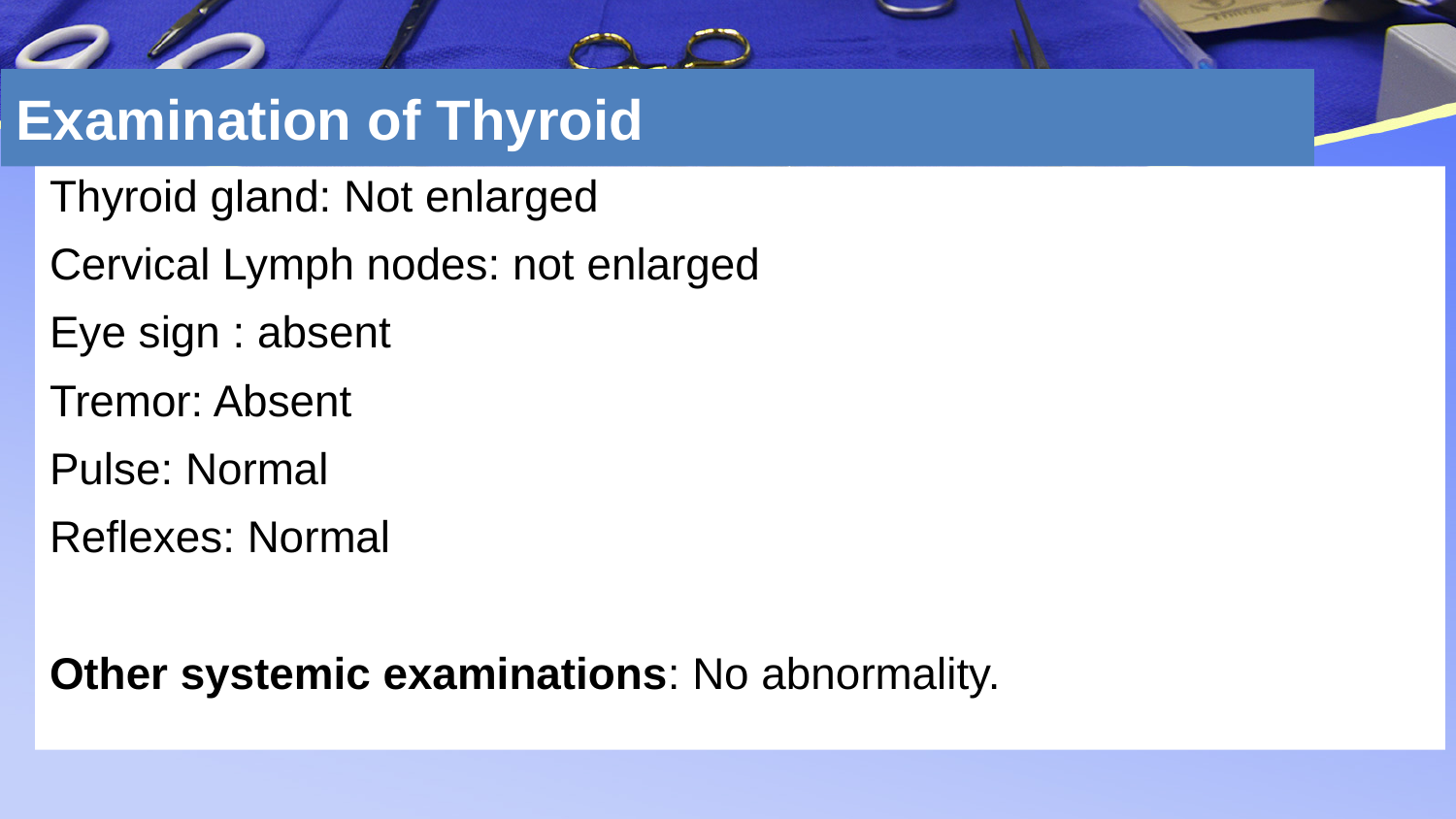

# Examination of Thyroid
Thyroid gland: Not enlarged
Cervical Lymph nodes: not enlarged
Eye sign : absent
Tremor: Absent
Pulse: Normal
Reflexes: Normal

Other systemic examinations: No abnormality.